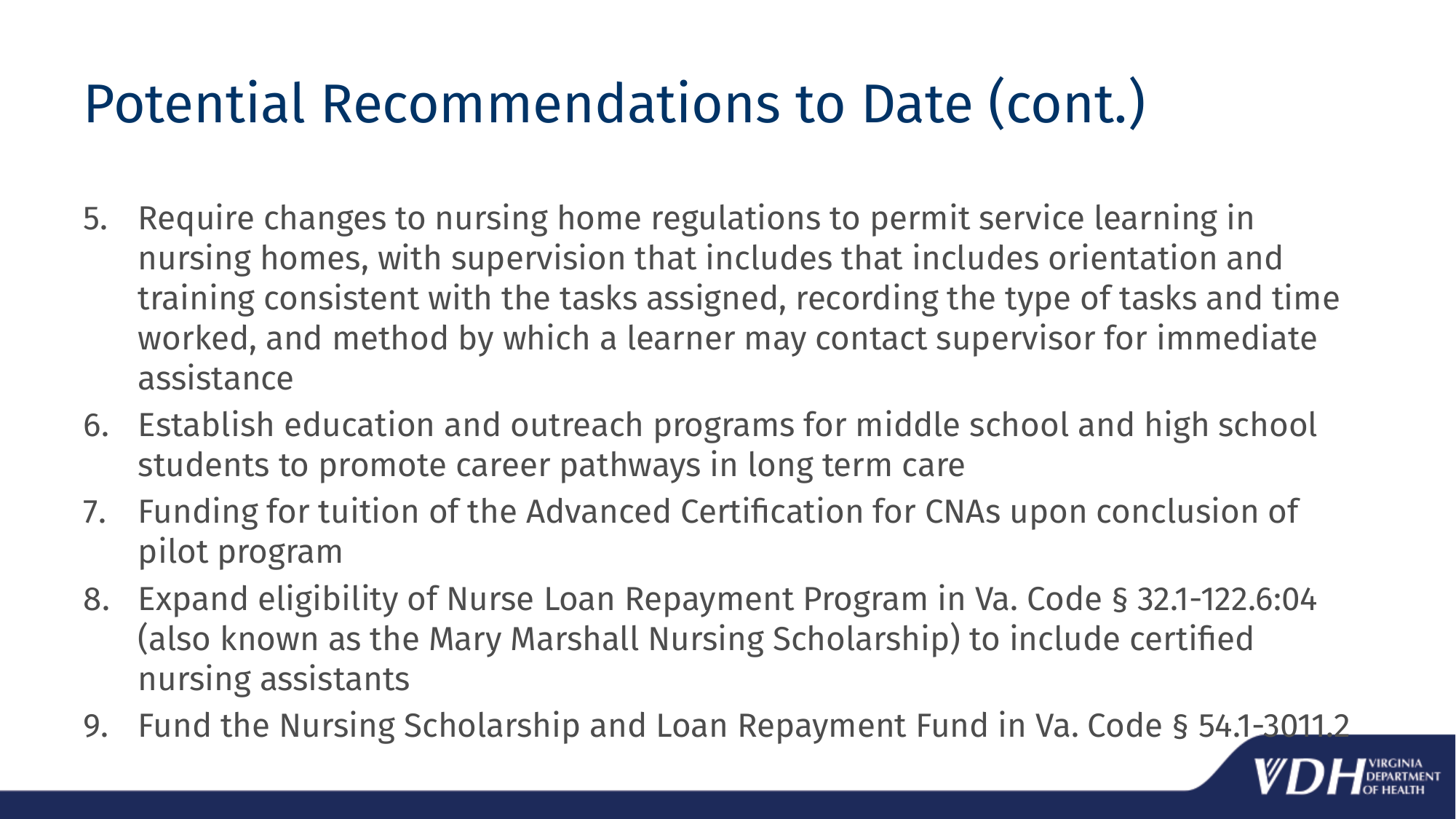

# Potential Recommendations to Date (cont.)
Require changes to nursing home regulations to permit service learning in nursing homes, with supervision that includes that includes orientation and training consistent with the tasks assigned, recording the type of tasks and time worked, and method by which a learner may contact supervisor for immediate assistance
Establish education and outreach programs for middle school and high school students to promote career pathways in long term care
Funding for tuition of the Advanced Certification for CNAs upon conclusion of pilot program
Expand eligibility of Nurse Loan Repayment Program in Va. Code § 32.1-122.6:04 (also known as the Mary Marshall Nursing Scholarship) to include certified nursing assistants
Fund the Nursing Scholarship and Loan Repayment Fund in Va. Code § 54.1-3011.2